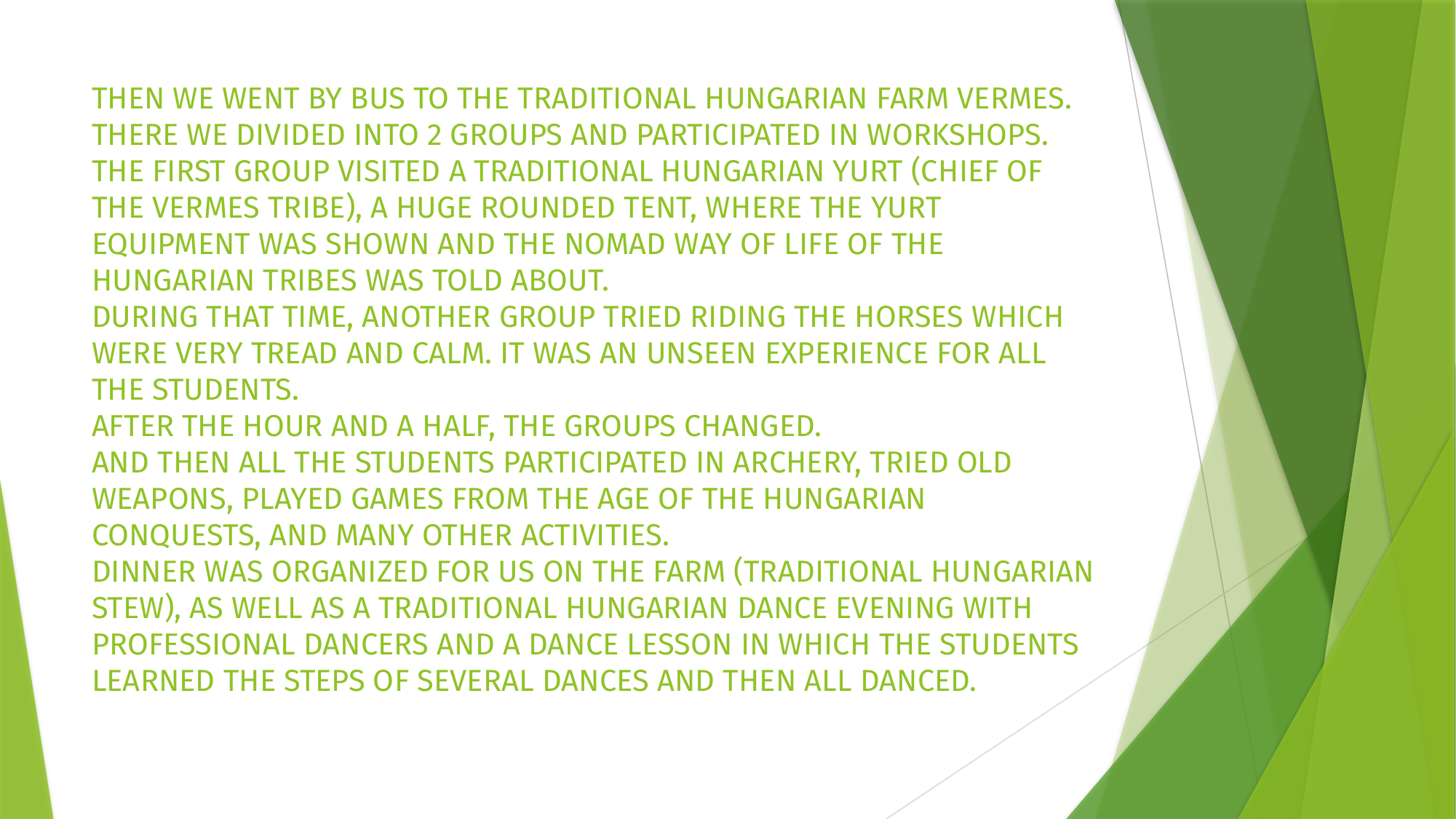

# THEN WE WENT BY BUS TO THE TRADITIONAL HUNGARIAN FARM VERMES. THERE WE DIVIDED INTO 2 GROUPS AND PARTICIPATED IN WORKSHOPS. THE FIRST GROUP VISITED A TRADITIONAL HUNGARIAN YURT (CHIEF OF THE VERMES TRIBE), A HUGE ROUNDED TENT, WHERE THE YURT EQUIPMENT WAS SHOWN AND THE NOMAD WAY OF LIFE OF THE HUNGARIAN TRIBES WAS TOLD ABOUT. DURING THAT TIME, ANOTHER GROUP TRIED RIDING THE HORSES WHICH WERE VERY TREAD AND CALM. IT WAS AN UNSEEN EXPERIENCE FOR ALL THE STUDENTS. AFTER THE HOUR AND A HALF, THE GROUPS CHANGED. AND THEN ALL THE STUDENTS PARTICIPATED IN ARCHERY, TRIED OLD WEAPONS, PLAYED GAMES FROM THE AGE OF THE HUNGARIAN CONQUESTS, AND MANY OTHER ACTIVITIES. DINNER WAS ORGANIZED FOR US ON THE FARM (TRADITIONAL HUNGARIAN STEW), AS WELL AS A TRADITIONAL HUNGARIAN DANCE EVENING WITH PROFESSIONAL DANCERS AND A DANCE LESSON IN WHICH THE STUDENTS LEARNED THE STEPS OF SEVERAL DANCES AND THEN ALL DANCED.